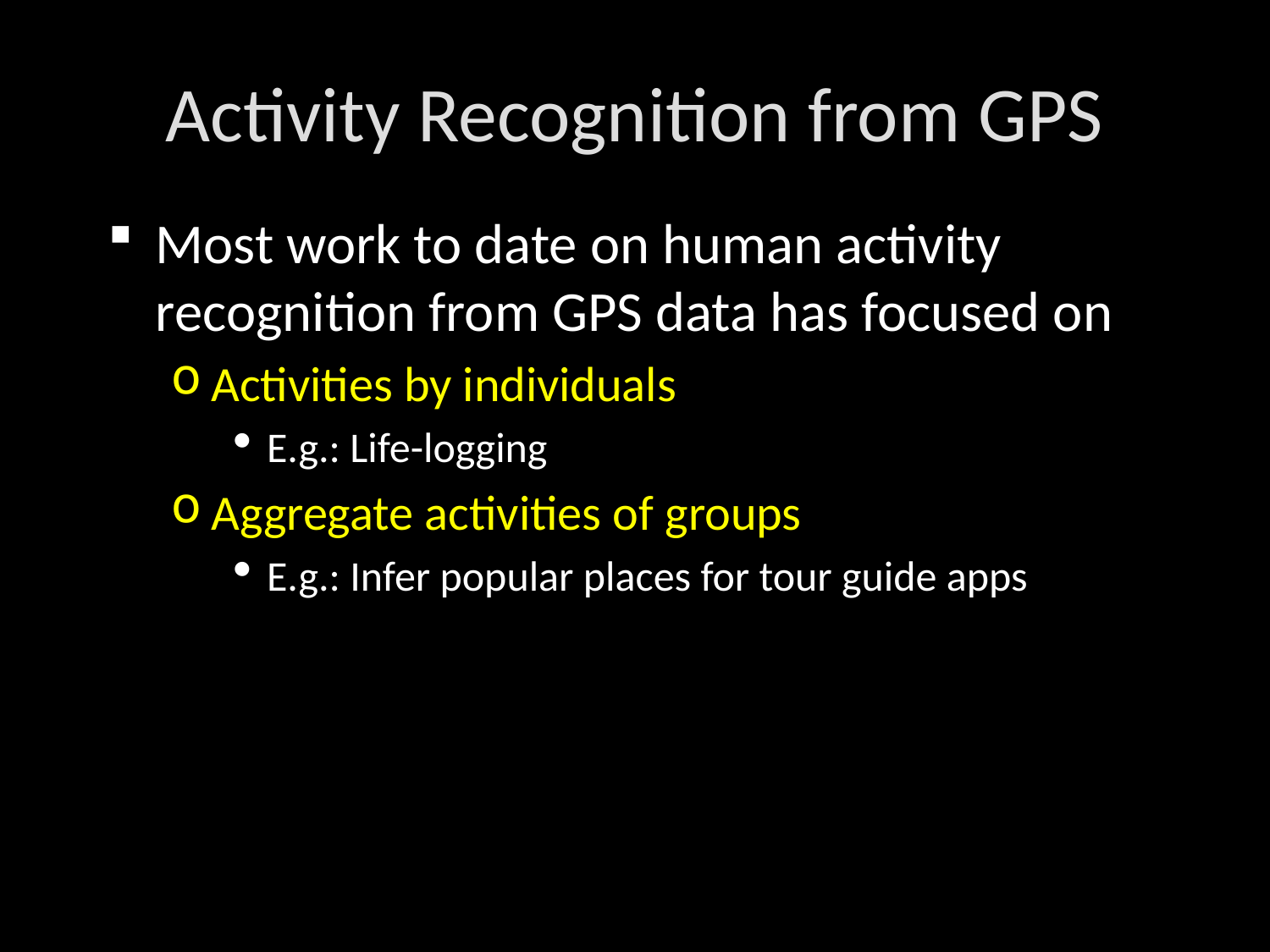

# Activity Recognition from GPS
Most work to date on human activity recognition from GPS data has focused on
Activities by individuals
E.g.: Life-logging
Aggregate activities of groups
E.g.: Infer popular places for tour guide apps